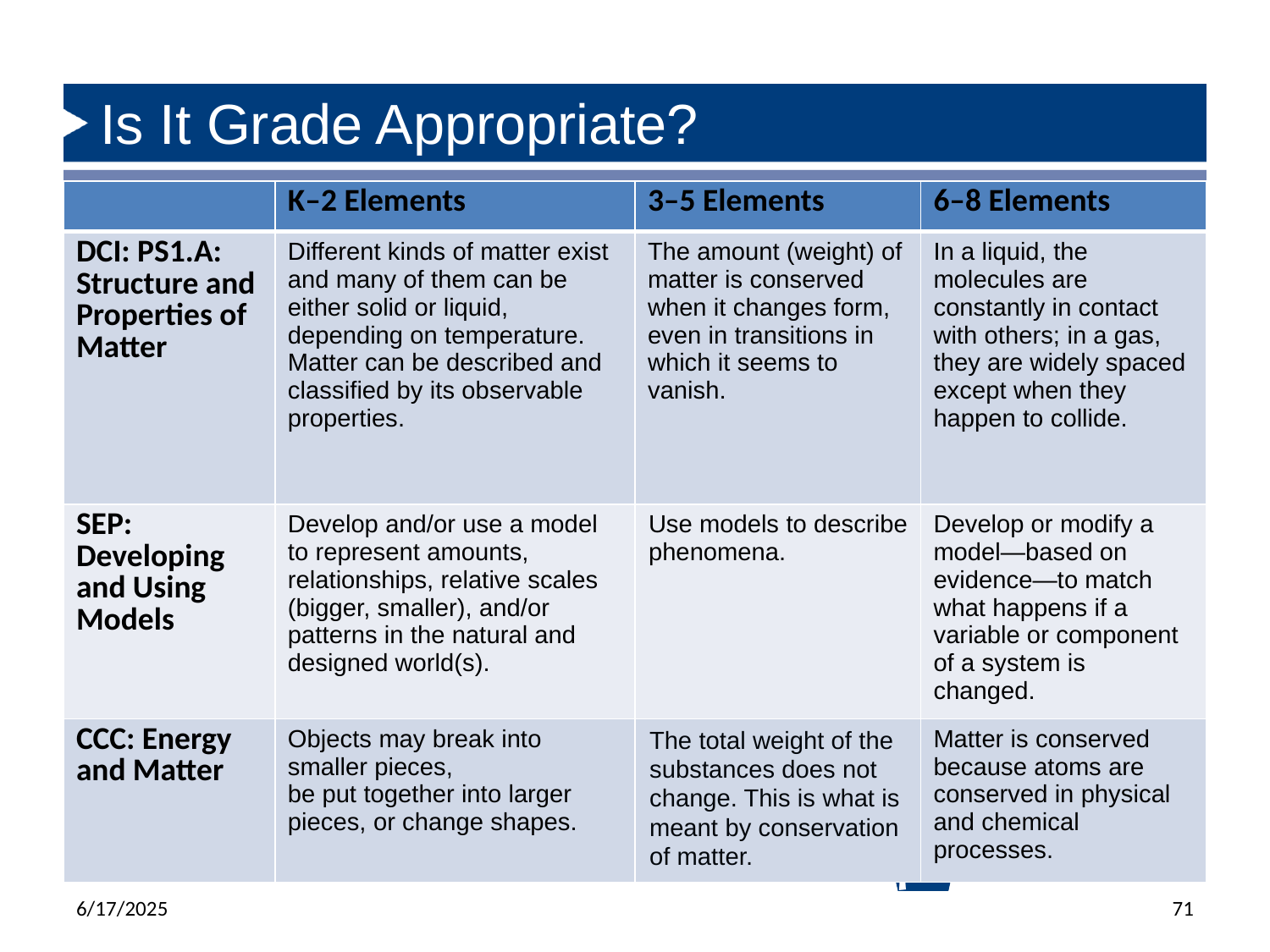

# Is It Grade Appropriate?
|  | K–2 Elements | 3–5 Elements | 6–8 Elements |
| --- | --- | --- | --- |
| DCI: PS1.A: Structure and Properties of Matter | Different kinds of matter exist and many of them can be either solid or liquid, depending on temperature. Matter can be described and classified by its observable properties. | The amount (weight) of matter is conserved when it changes form, even in transitions in which it seems to vanish. | In a liquid, the molecules are constantly in contact with others; in a gas, they are widely spaced except when they happen to collide. |
| SEP: Developing and Using Models | Develop and/or use a model to represent amounts, relationships, relative scales (bigger, smaller), and/or patterns in the natural and designed world(s). | Use models to describe phenomena. | Develop or modify a model—based on evidence—to match what happens if a variable or component of a system is changed. |
| CCC: Energy and Matter | Objects may break into smaller pieces, be put together into larger pieces, or change shapes. | The total weight of the substances does not change. This is what is meant by conservation of matter. | Matter is conserved because atoms are conserved in physical and chemical processes. |
6/17/2025
71